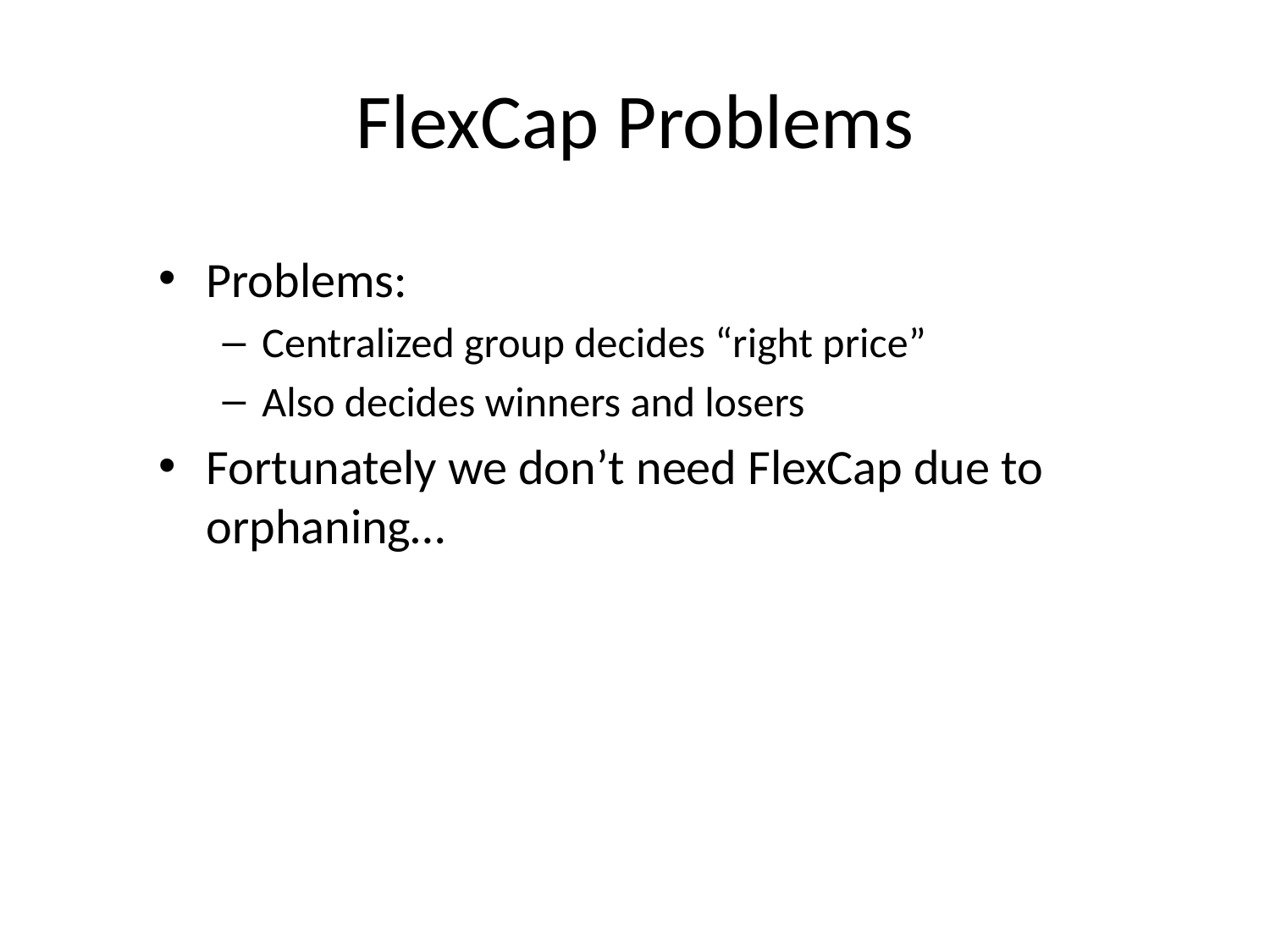

# FlexCap Problems
Problems:
Centralized group decides “right price”
Also decides winners and losers
Fortunately we don’t need FlexCap due to orphaning…